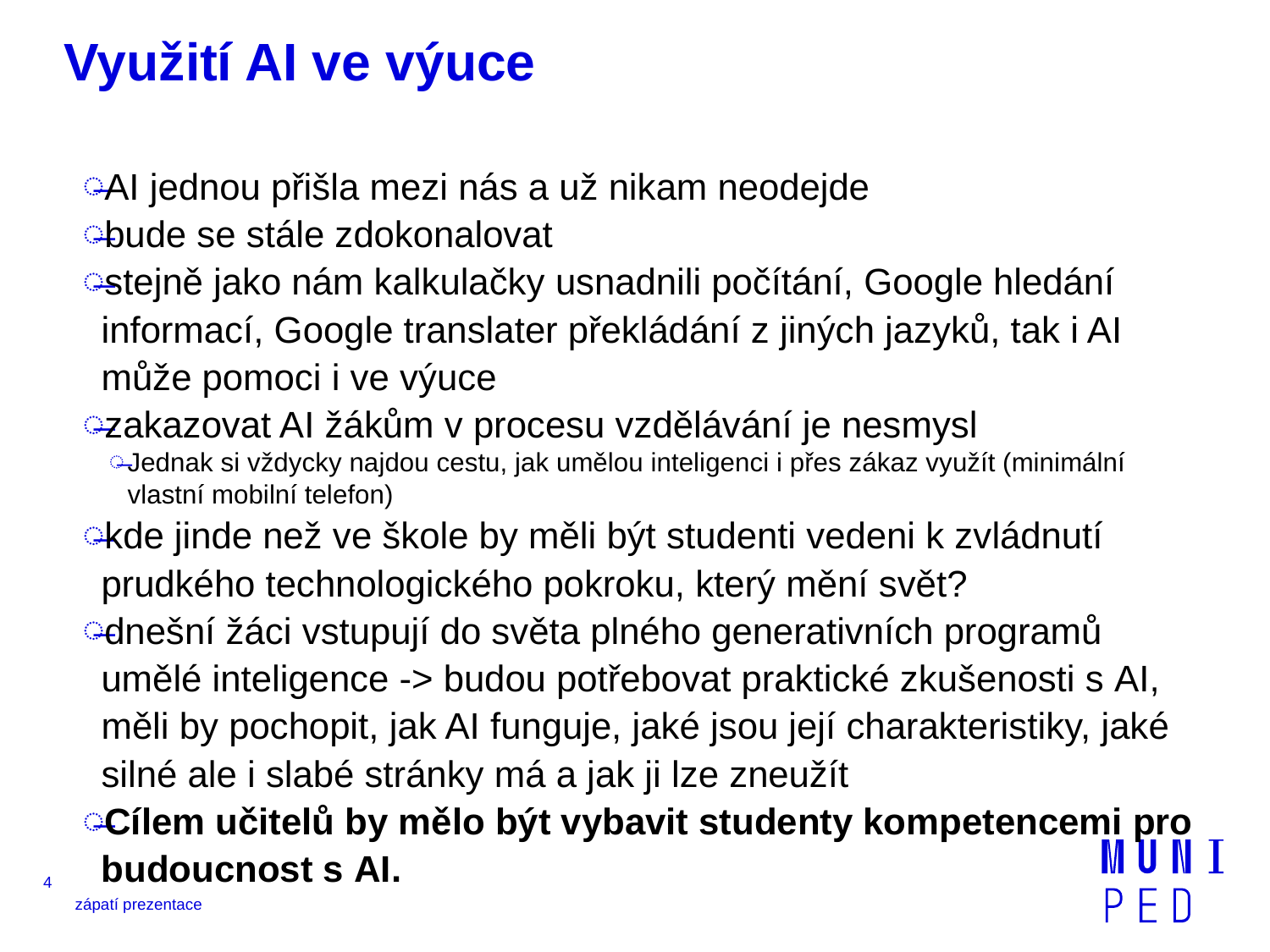

# Využití AI ve výuce
AI jednou přišla mezi nás a už nikam neodejde
bude se stále zdokonalovat
stejně jako nám kalkulačky usnadnili počítání, Google hledání informací, Google translater překládání z jiných jazyků, tak i AI může pomoci i ve výuce
zakazovat AI žákům v procesu vzdělávání je nesmysl
Jednak si vždycky najdou cestu, jak umělou inteligenci i přes zákaz využít (minimální vlastní mobilní telefon)
kde jinde než ve škole by měli být studenti vedeni k zvládnutí prudkého technologického pokroku, který mění svět?
dnešní žáci vstupují do světa plného generativních programů umělé inteligence -> budou potřebovat praktické zkušenosti s AI, měli by pochopit, jak AI funguje, jaké jsou její charakteristiky, jaké silné ale i slabé stránky má a jak ji lze zneužít
Cílem učitelů by mělo být vybavit studenty kompetencemi pro budoucnost s AI.

4
zápatí prezentace